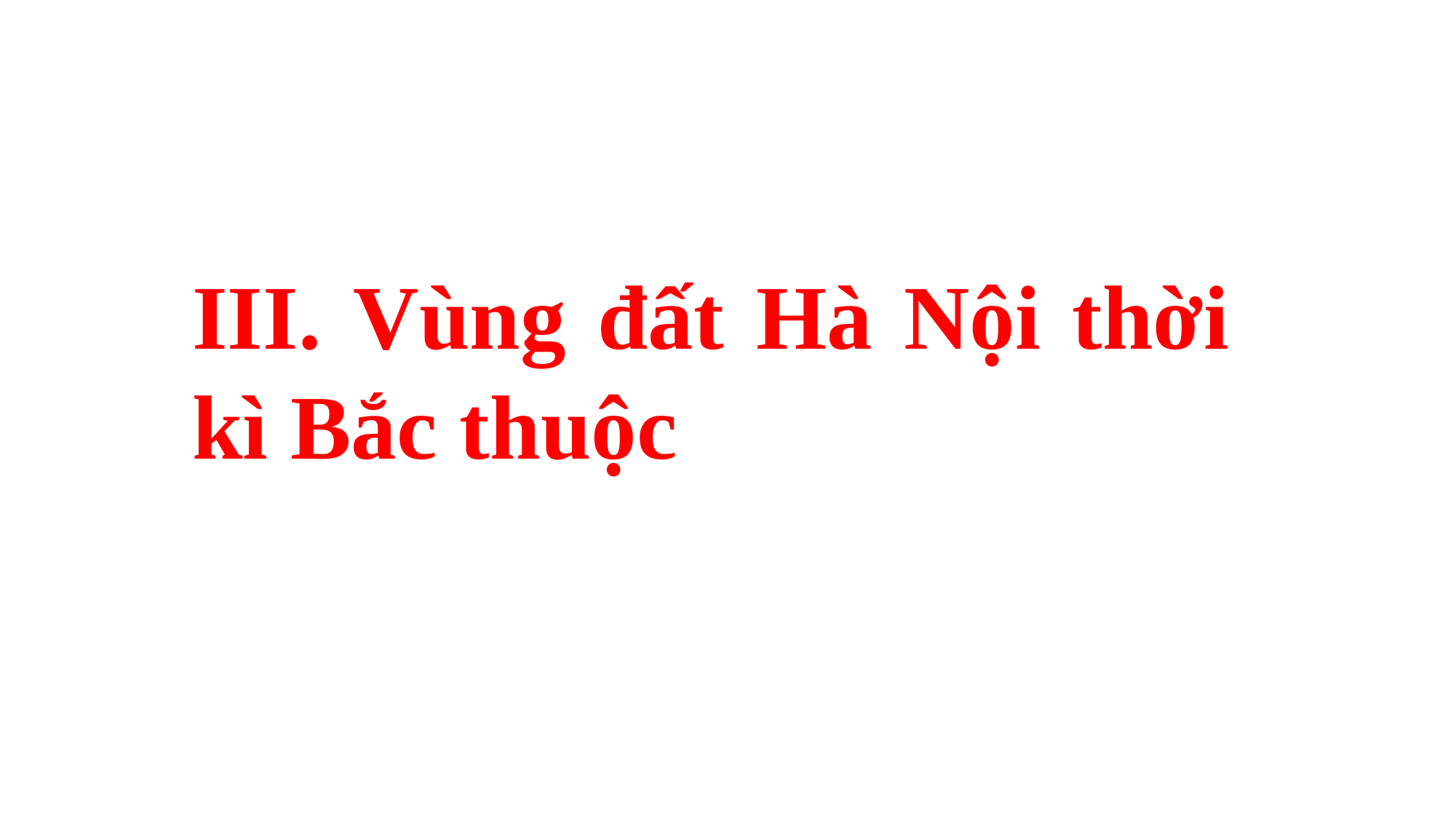

III. Vùng đất Hà Nội thời kì Bắc thuộc